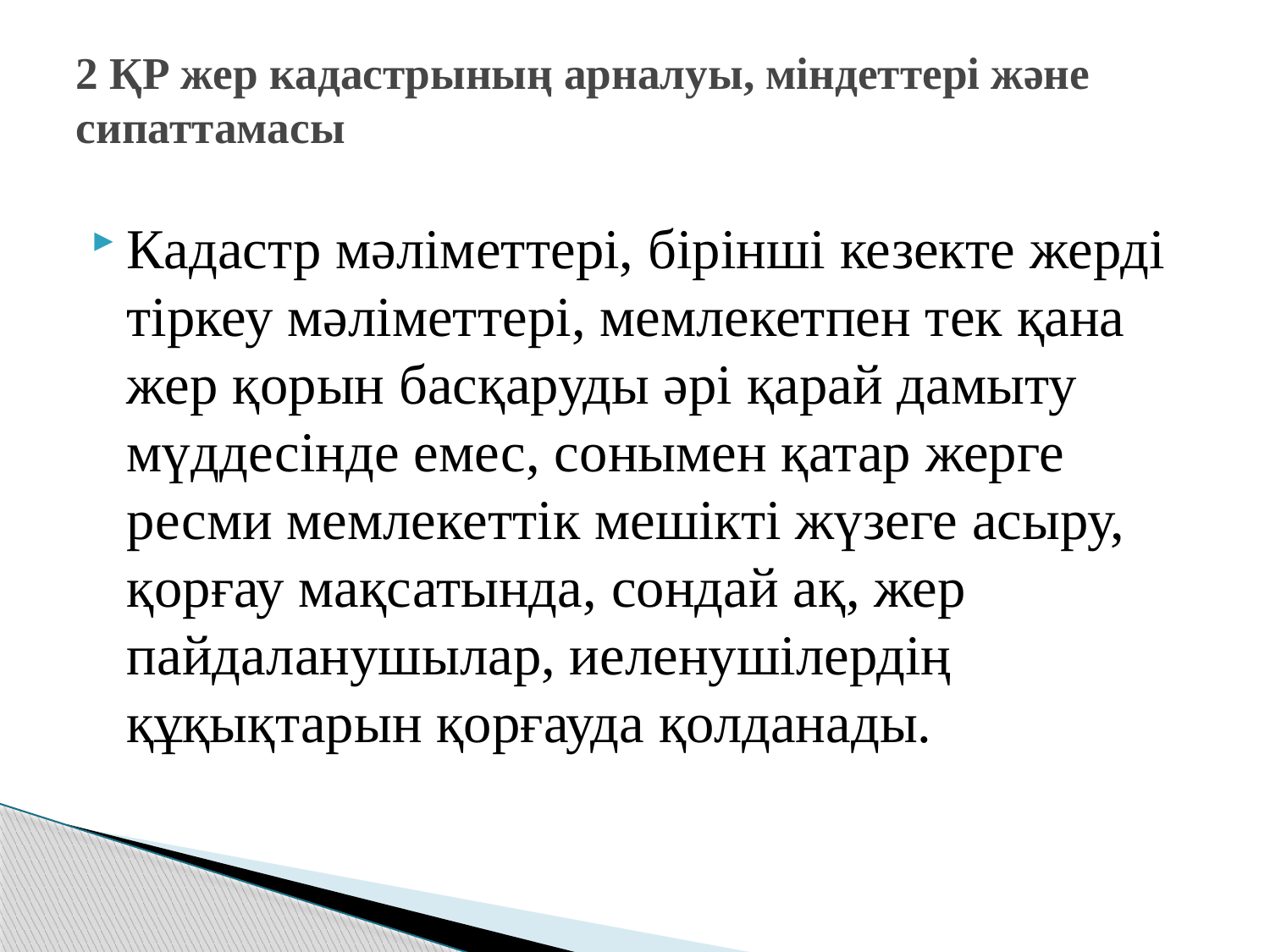

# 2 ҚР жер кадастрының арналуы, міндеттері және сипаттамасы
Кадастр мәліметтері, бірінші кезекте жерді тіркеу мәліметтері, мемлекетпен тек қана жер қорын басқаруды әрі қарай дамыту мүддесінде емес, сонымен қатар жерге ресми мемлекеттік мешікті жүзеге асыру, қорғау мақсатында, сондай ақ, жер пайдаланушылар, иеленушілердің құқықтарын қорғауда қолданады.